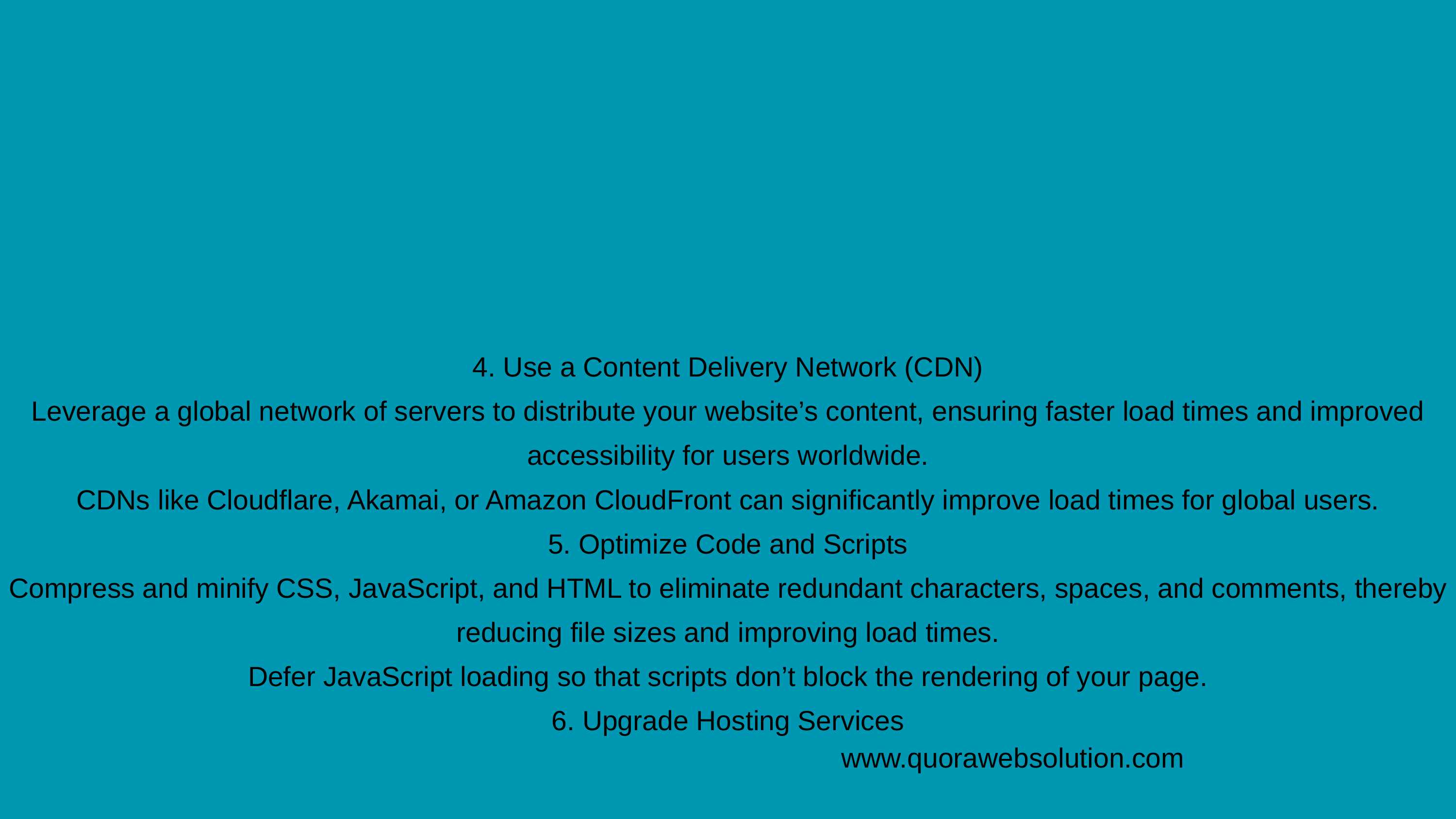

4. Use a Content Delivery Network (CDN)
Leverage a global network of servers to distribute your website’s content, ensuring faster load times and improved accessibility for users worldwide.
CDNs like Cloudflare, Akamai, or Amazon CloudFront can significantly improve load times for global users.
5. Optimize Code and Scripts
Compress and minify CSS, JavaScript, and HTML to eliminate redundant characters, spaces, and comments, thereby reducing file sizes and improving load times.
Defer JavaScript loading so that scripts don’t block the rendering of your page.
6. Upgrade Hosting Services
www.quorawebsolution.com